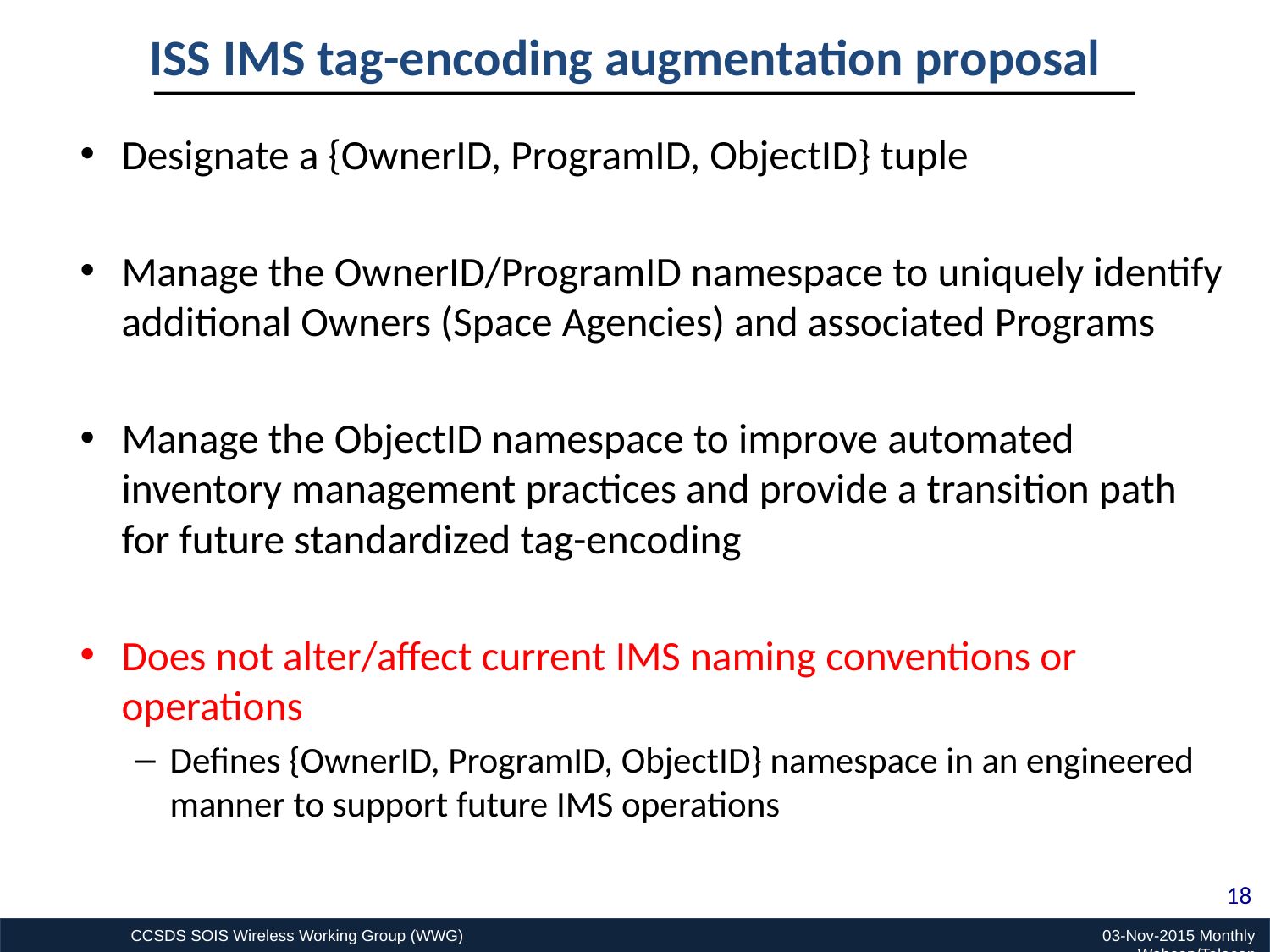

ISS IMS tag-encoding augmentation proposal

Designate a {OwnerID, ProgramID, ObjectID} tuple

Manage the OwnerID/ProgramID namespace to uniquely identify additional Owners (Space Agencies) and associated Programs

Manage the ObjectID namespace to improve automated inventory management practices and provide a transition path for future standardized tag-encoding

Does not alter/affect current IMS naming conventions or operations
Defines {OwnerID, ProgramID, ObjectID} namespace in an engineered manner to support future IMS operations